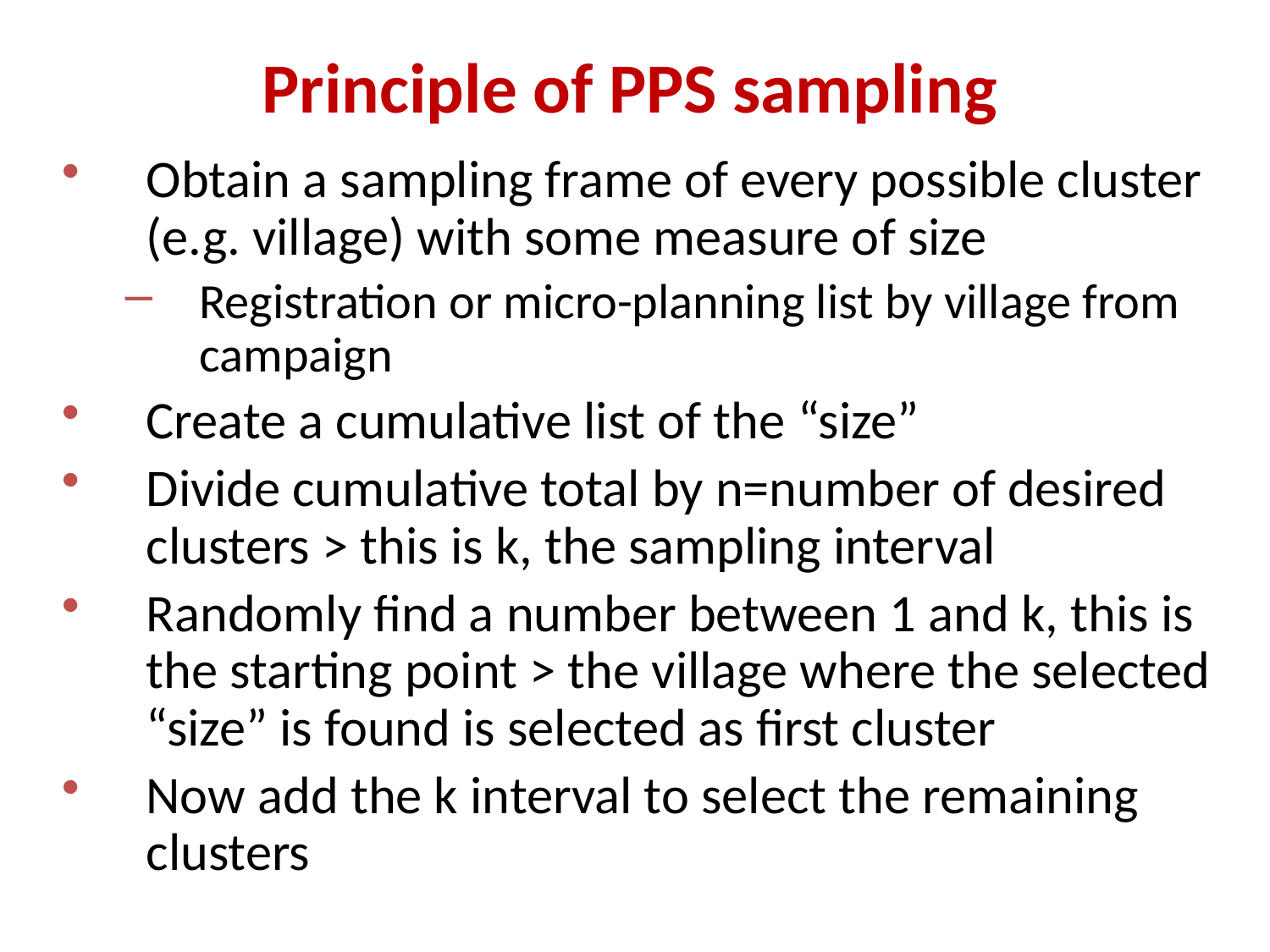

Principle of PPS sampling
Obtain a sampling frame of every possible cluster (e.g. village) with some measure of size
Registration or micro-planning list by village from campaign
Create a cumulative list of the “size”
Divide cumulative total by n=number of desired clusters > this is k, the sampling interval
Randomly find a number between 1 and k, this is the starting point > the village where the selected “size” is found is selected as first cluster
Now add the k interval to select the remaining clusters